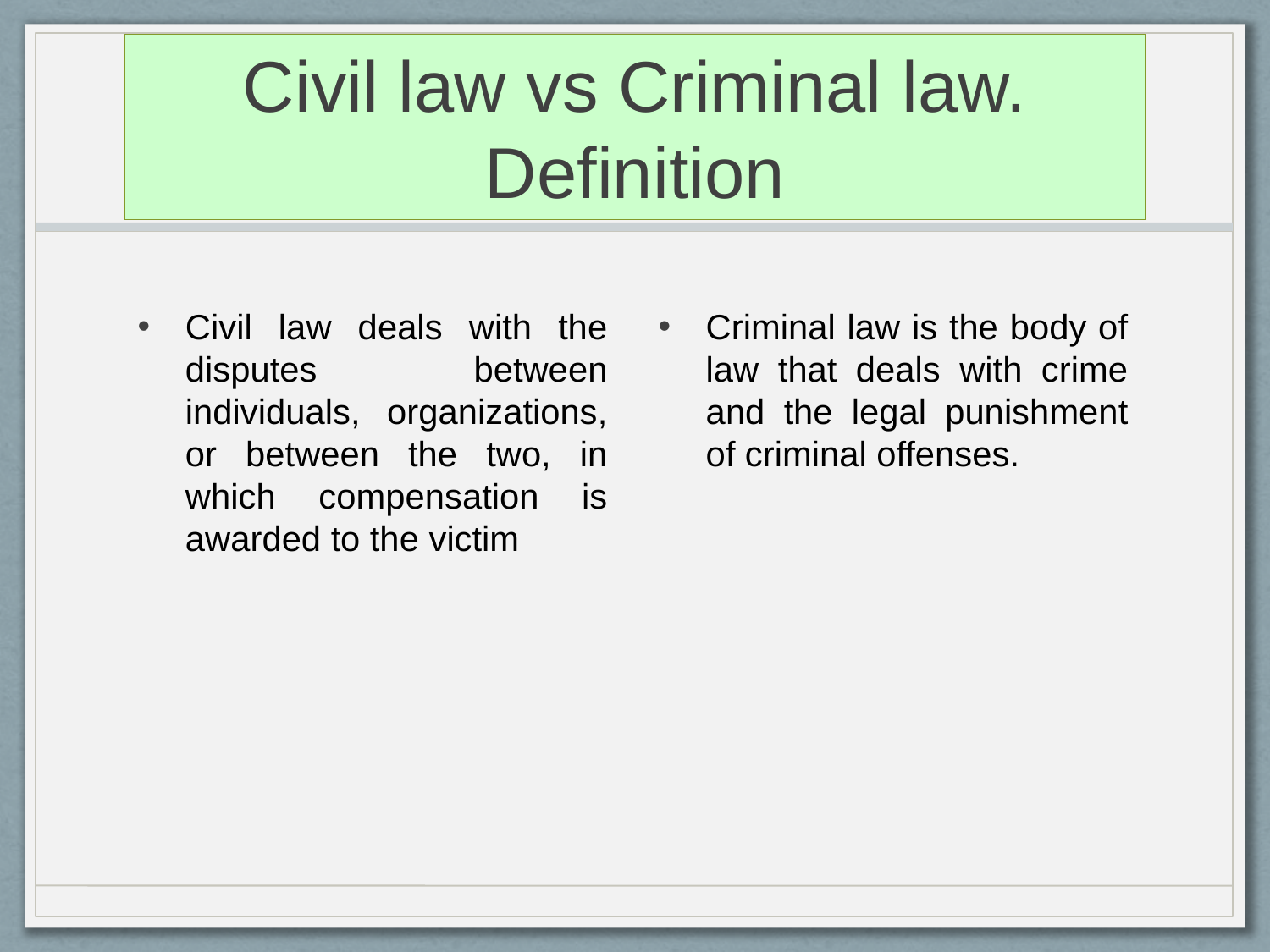

# Civil law vs Criminal law. Definition
Civil law deals with the disputes between individuals, organizations, or between the two, in which compensation is awarded to the victim
Criminal law is the body of law that deals with crime and the legal punishment of criminal offenses.